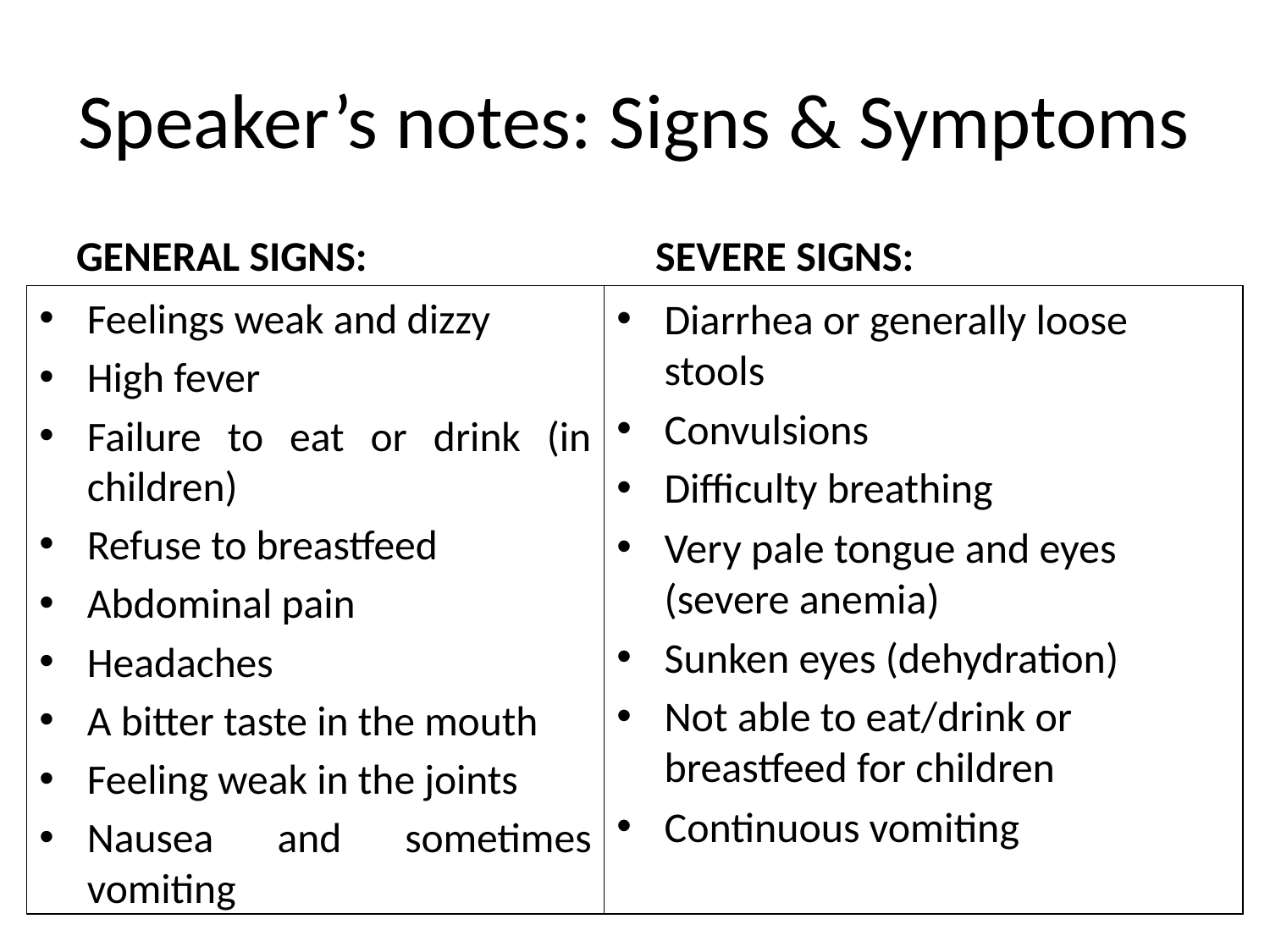

# Speaker’s notes: Signs & Symptoms
GENERAL SIGNS:
SEVERE SIGNS:
Feelings weak and dizzy
High fever
Failure to eat or drink (in children)
Refuse to breastfeed
Abdominal pain
Headaches
A bitter taste in the mouth
Feeling weak in the joints
Nausea and sometimes vomiting

Diarrhea or generally loose stools
Convulsions
Difficulty breathing
Very pale tongue and eyes (severe anemia)
Sunken eyes (dehydration)
Not able to eat/drink or breastfeed for children
Continuous vomiting